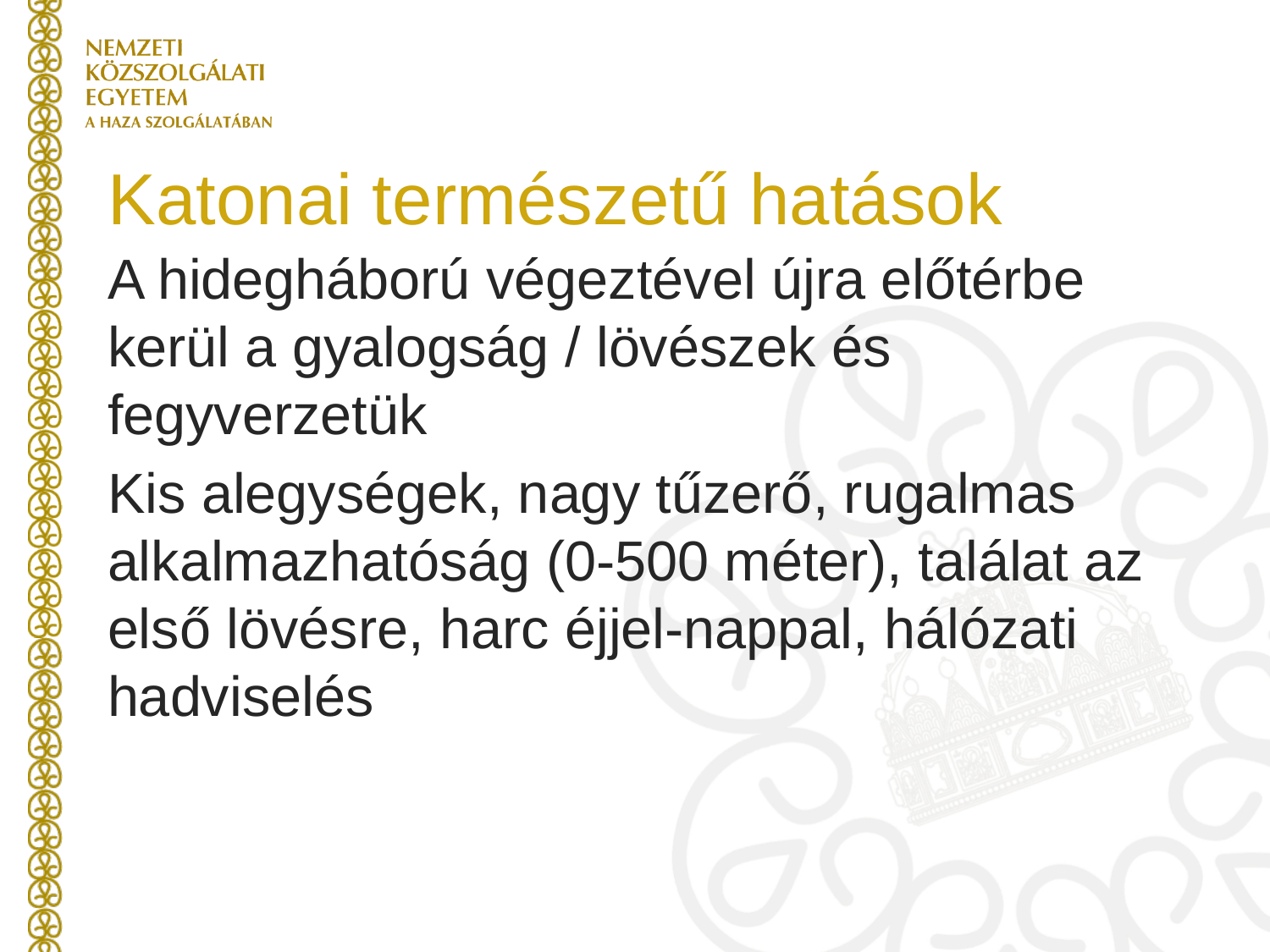

# Katonai természetű hatások
A hidegháború végeztével újra előtérbe kerül a gyalogság / lövészek és fegyverzetük
Kis alegységek, nagy tűzerő, rugalmas alkalmazhatóság (0-500 méter), találat az első lövésre, harc éjjel-nappal, hálózati hadviselés